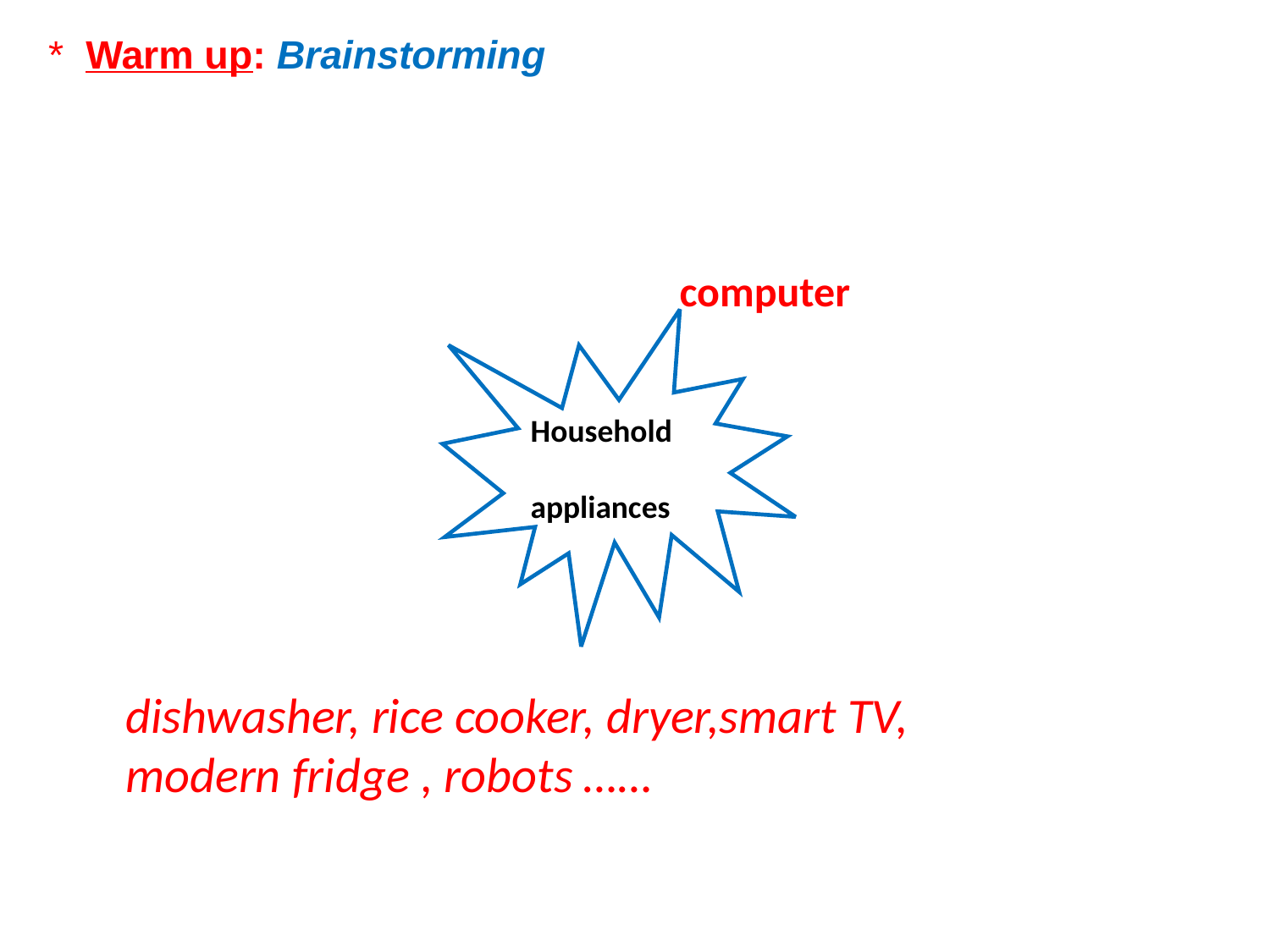

# *  Warm up: Brainstorming
computer

Household                   appliances

dishwasher, rice cooker, dryer,smart TV, modern fridge , robots ……